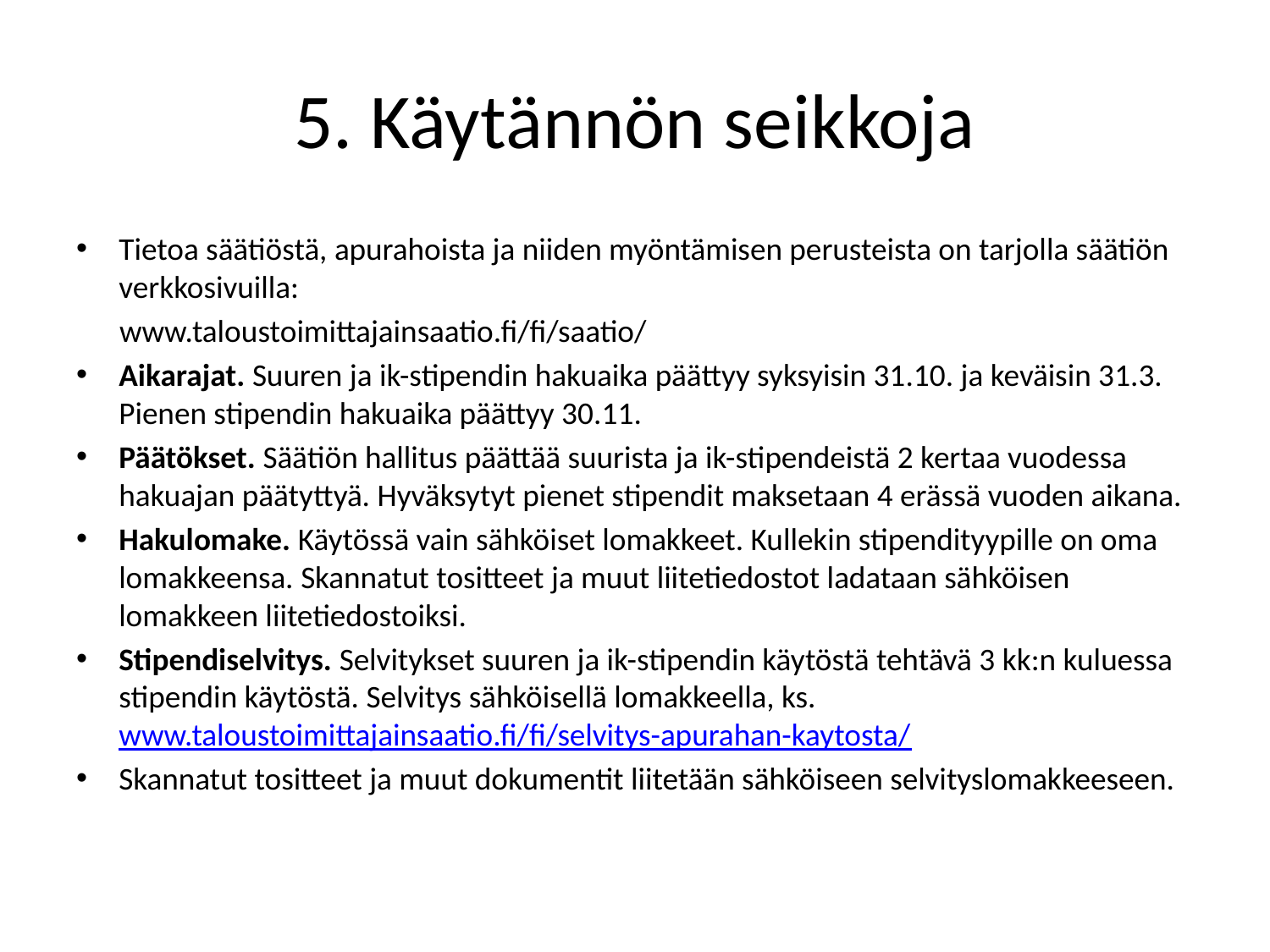

# 5. Käytännön seikkoja
Tietoa säätiöstä, apurahoista ja niiden myöntämisen perusteista on tarjolla säätiön verkkosivuilla:
      www.taloustoimittajainsaatio.fi/fi/saatio/
Aikarajat. Suuren ja ik-stipendin hakuaika päättyy syksyisin 31.10. ja keväisin 31.3. Pienen stipendin hakuaika päättyy 30.11.
Päätökset. Säätiön hallitus päättää suurista ja ik-stipendeistä 2 kertaa vuodessa hakuajan päätyttyä. Hyväksytyt pienet stipendit maksetaan 4 erässä vuoden aikana.
Hakulomake. Käytössä vain sähköiset lomakkeet. Kullekin stipendityypille on oma lomakkeensa. Skannatut tositteet ja muut liitetiedostot ladataan sähköisen lomakkeen liitetiedostoiksi.
Stipendiselvitys. Selvitykset suuren ja ik-stipendin käytöstä tehtävä 3 kk:n kuluessa stipendin käytöstä. Selvitys sähköisellä lomakkeella, ks. www.taloustoimittajainsaatio.fi/fi/selvitys-apurahan-kaytosta/
Skannatut tositteet ja muut dokumentit liitetään sähköiseen selvityslomakkeeseen.